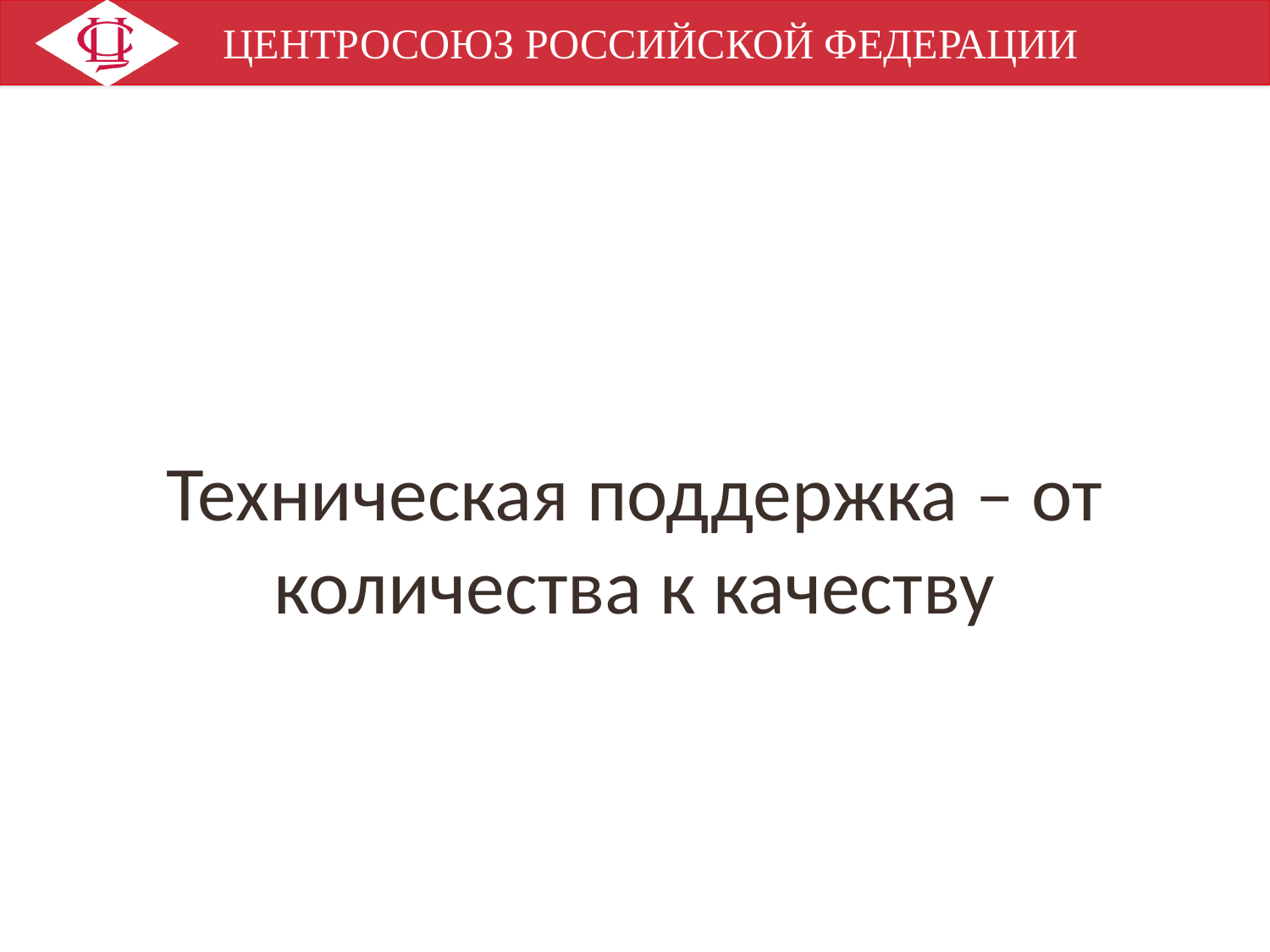

#
Техническая поддержка – от количества к качеству